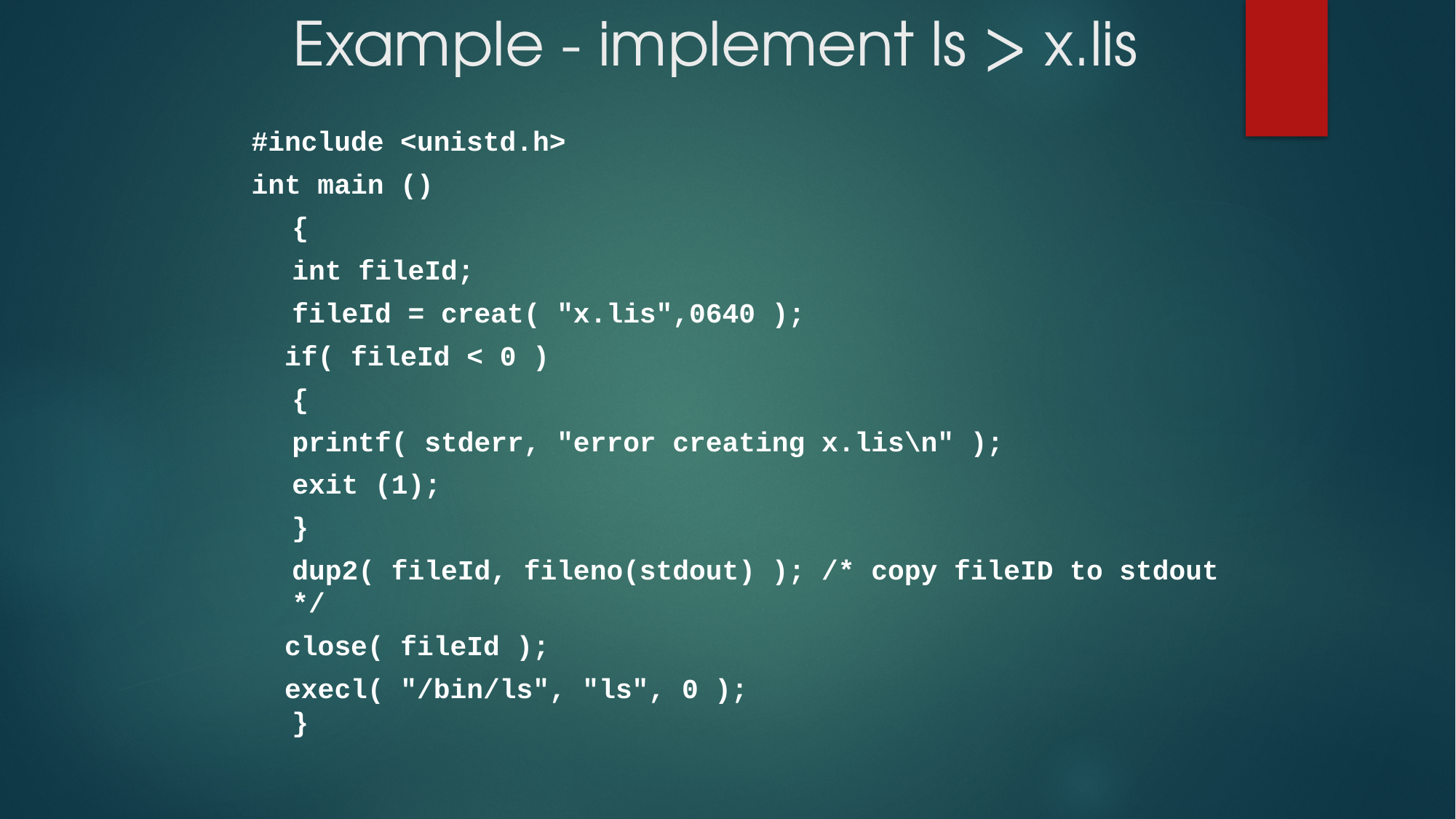

# Example - implement ls > x.lis
#include <unistd.h>
int main ()
	{
	int fileId;
	fileId = creat( "x.lis",0640 );
  if( fileId < 0 )
		{
		printf( stderr, "error creating x.lis\n" );
		exit (1);
		}
	dup2( fileId, fileno(stdout) ); /* copy fileID to stdout */
  close( fileId );
  execl( "/bin/ls", "ls", 0 );
}